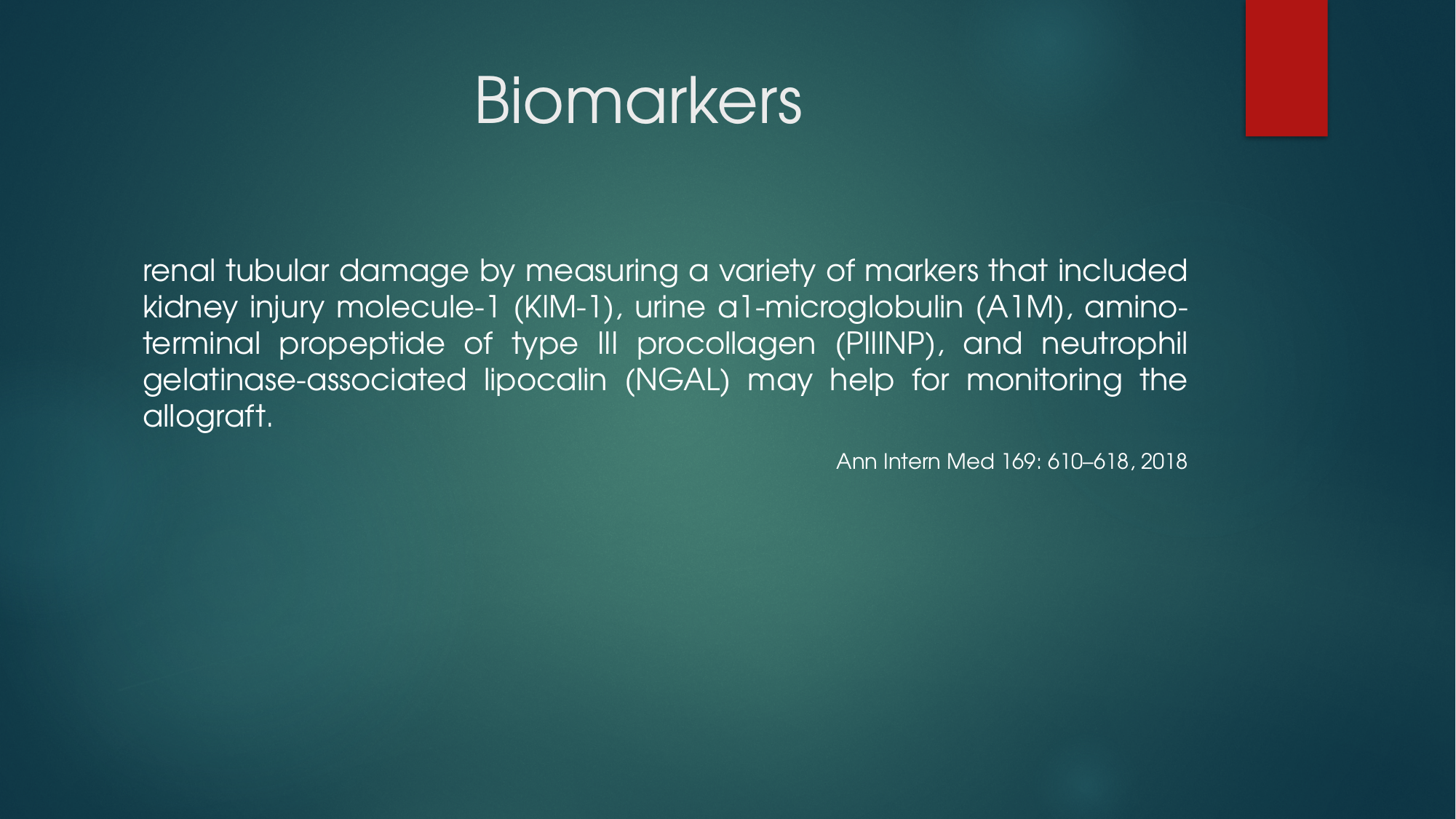

# Biomarkers
renal tubular damage by measuring a variety of markers that included kidney injury molecule-1 (KIM-1), urine a1-microglobulin (A1M), amino-terminal propeptide of type III procollagen (PIIINP), and neutrophil gelatinase-associated lipocalin (NGAL) may help for monitoring the allograft.
Ann Intern Med 169: 610–618, 2018